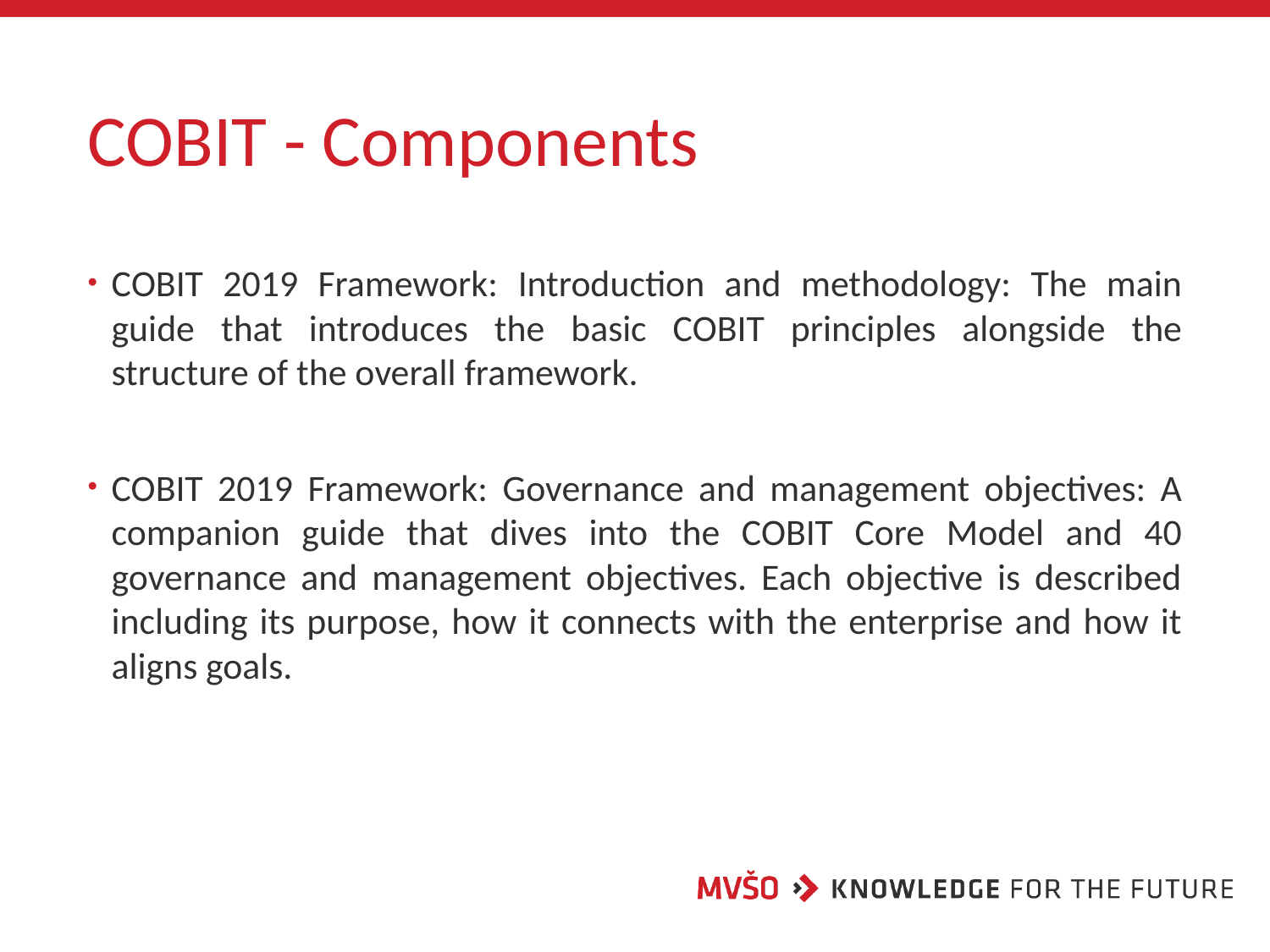

# COBIT - Components
COBIT 2019 Framework: Introduction and methodology: The main guide that introduces the basic COBIT principles alongside the structure of the overall framework.

COBIT 2019 Framework: Governance and management objectives: A companion guide that dives into the COBIT Core Model and 40 governance and management objectives. Each objective is described including its purpose, how it connects with the enterprise and how it aligns goals.